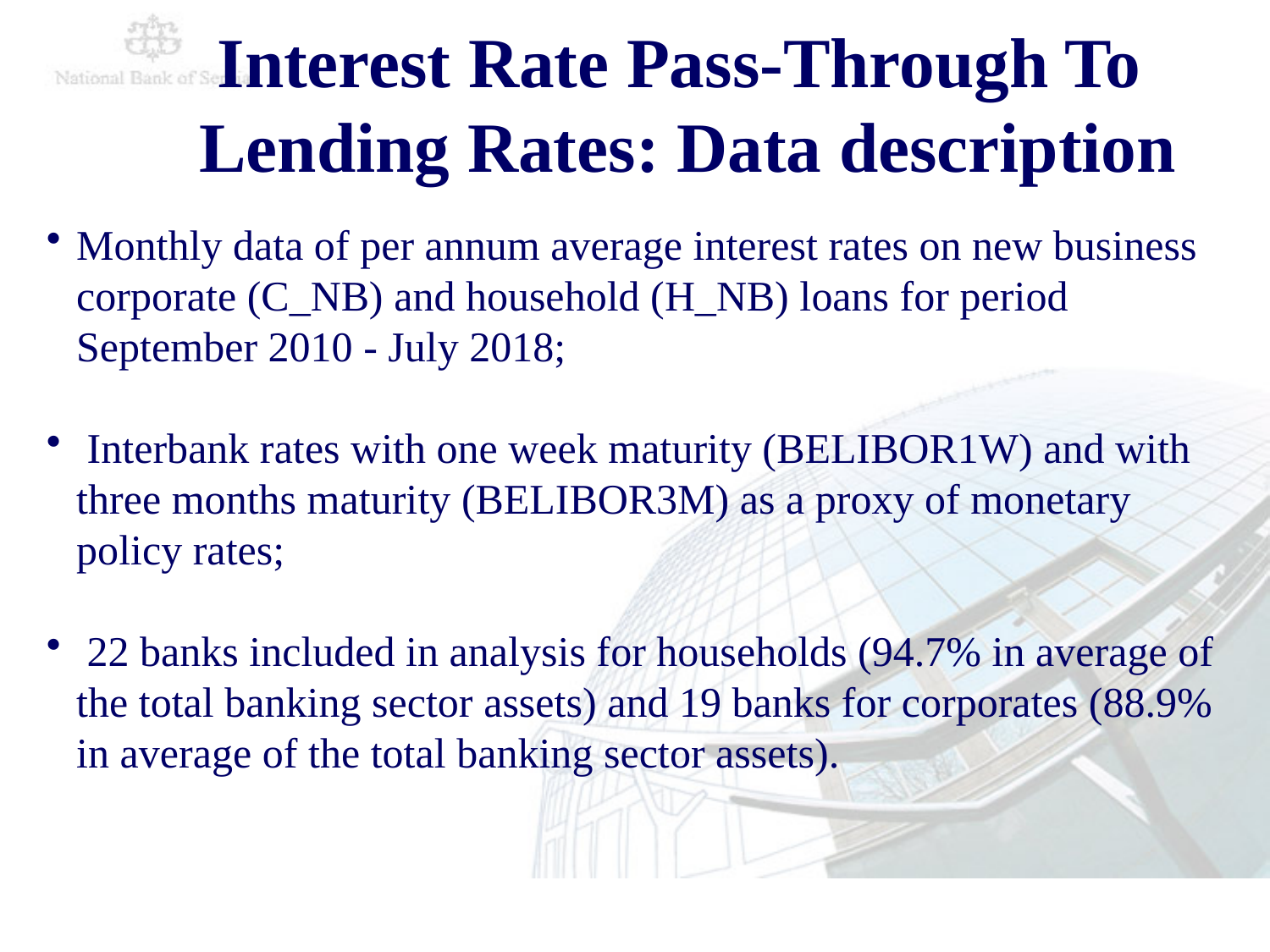

Interest Rate Pass-Through To
Lending Rates: Data description

Monthly data of per annum average interest rates on new business corporate (C_NB) and household (H_NB) loans for period September 2010 - July 2018;

 Interbank rates with one week maturity (BELIBOR1W) and with three months maturity (BELIBOR3M) as a proxy of monetary policy rates;

 22 banks included in analysis for households (94.7% in average of the total banking sector assets) and 19 banks for corporates (88.9% in average of the total banking sector assets).